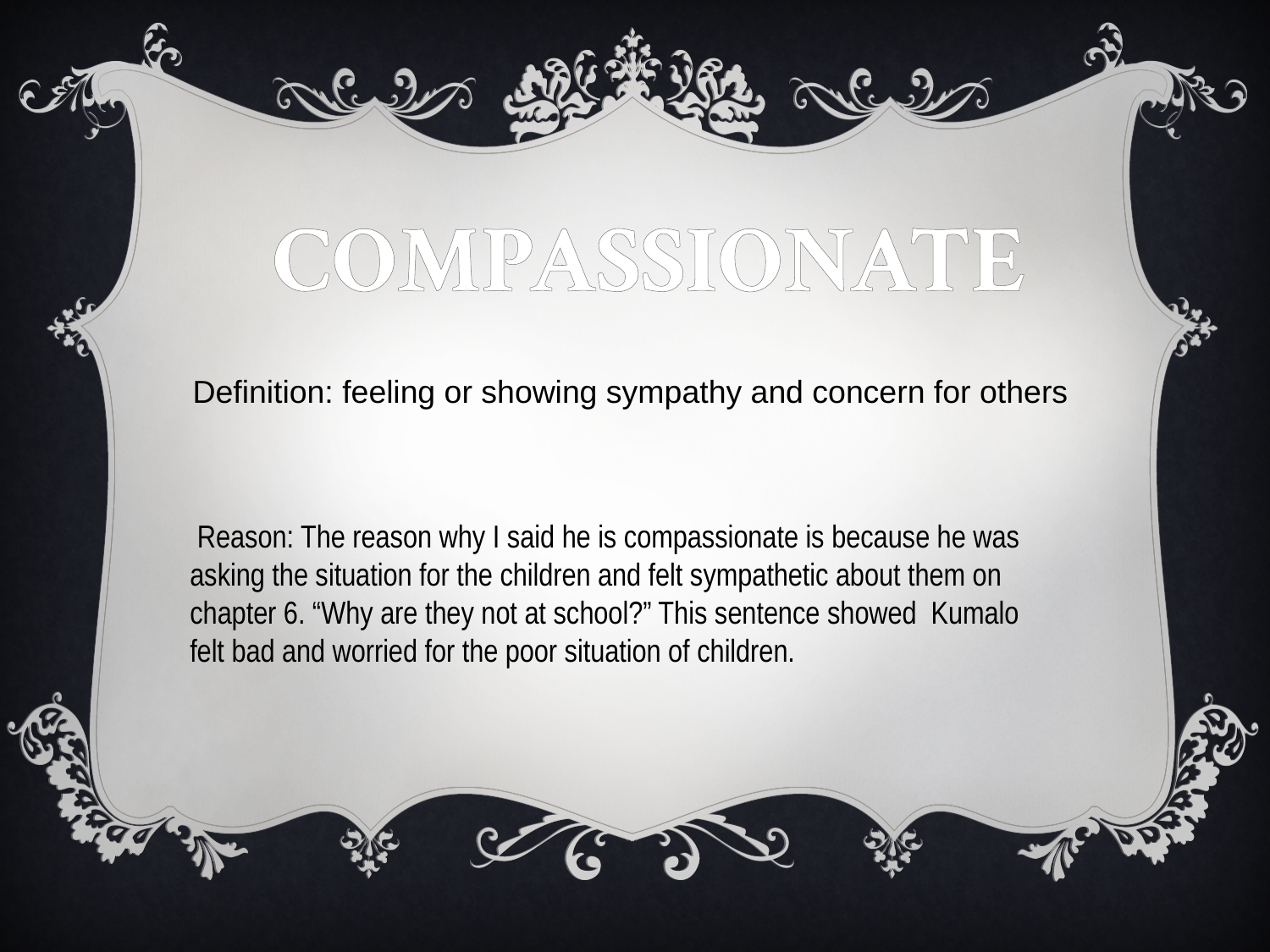

COMPASSIONATE
   Definition: feeling or showing sympathy and concern for others
 Reason: The reason why I said he is compassionate is because he was asking the situation for the children and felt sympathetic about them on chapter 6. “Why are they not at school?” This sentence showed  Kumalo felt bad and worried for the poor situation of children.